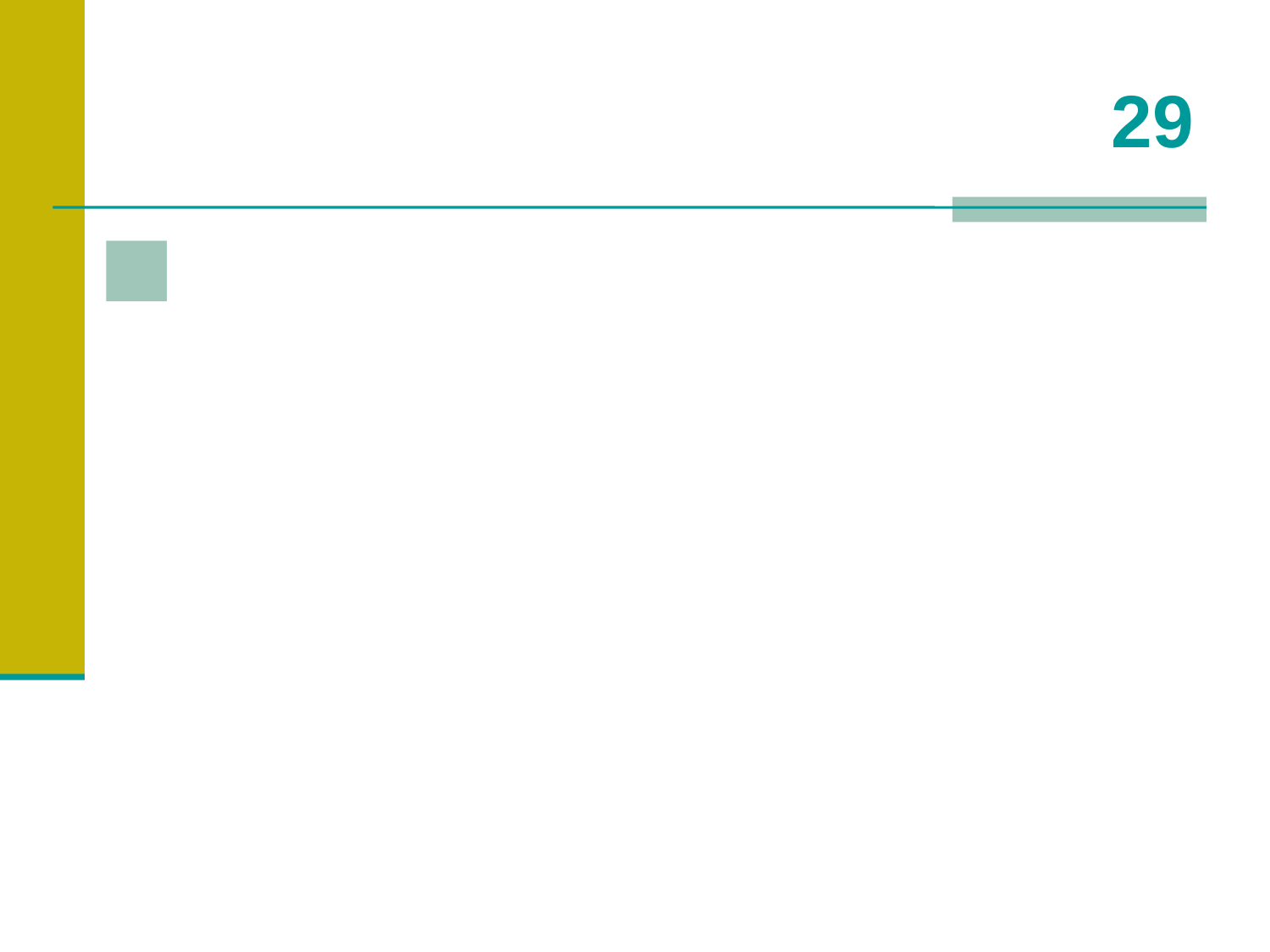

# 29
 Nome dos 3 reis magos que visitaram Jesus ao nascer, (segundo a tradição)?